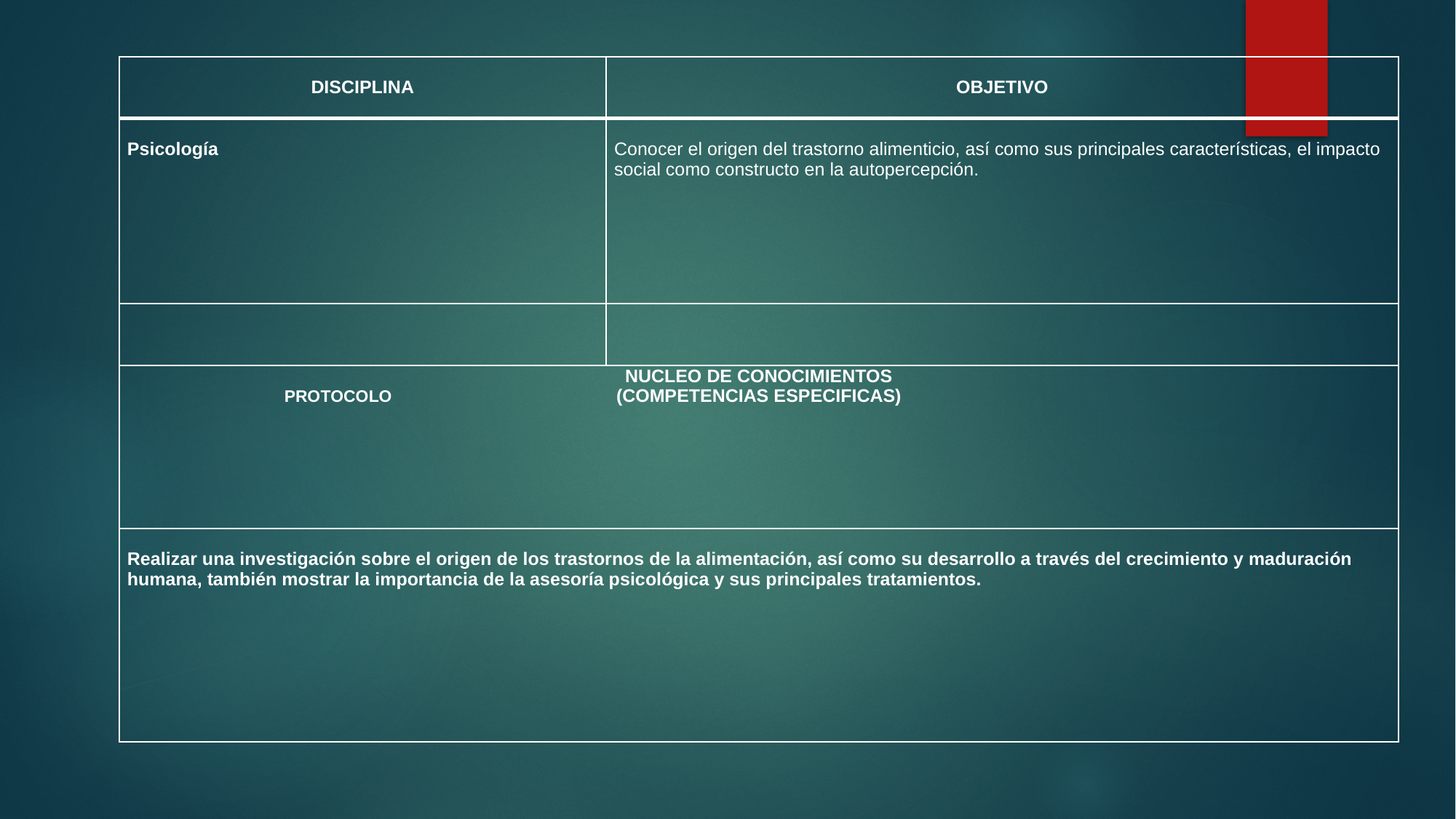

| DISCIPLINA | OBJETIVO |
| --- | --- |
| Psicología | Conocer el origen del trastorno alimenticio, así como sus principales características, el impacto social como constructo en la autopercepción. |
|  |  |
| NUCLEO DE CONOCIMIENTOS (COMPETENCIAS ESPECIFICAS) |  |
| Realizar una investigación sobre el origen de los trastornos de la alimentación, así como su desarrollo a través del crecimiento y maduración humana, también mostrar la importancia de la asesoría psicológica y sus principales tratamientos. |  |
PROTOCOLO